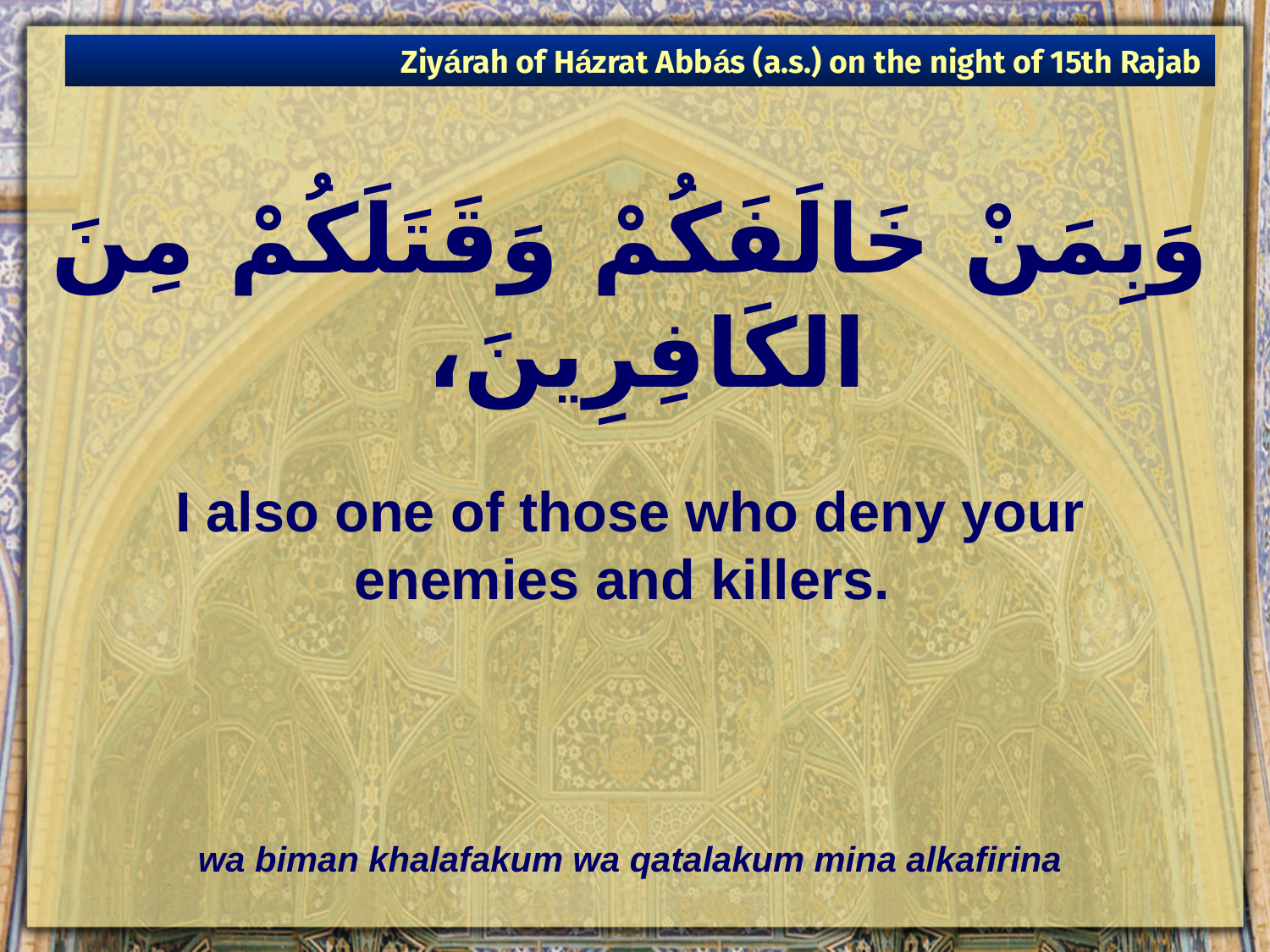

Ziyárah of Házrat Abbás (a.s.) on the night of 15th Rajab
# وَبِمَنْ خَالَفَكُمْ وَقَتَلَكُمْ مِنَ الكَافِرِينَ،
I also one of those who deny your enemies and killers.
wa biman khalafakum wa qatalakum mina alkafirina